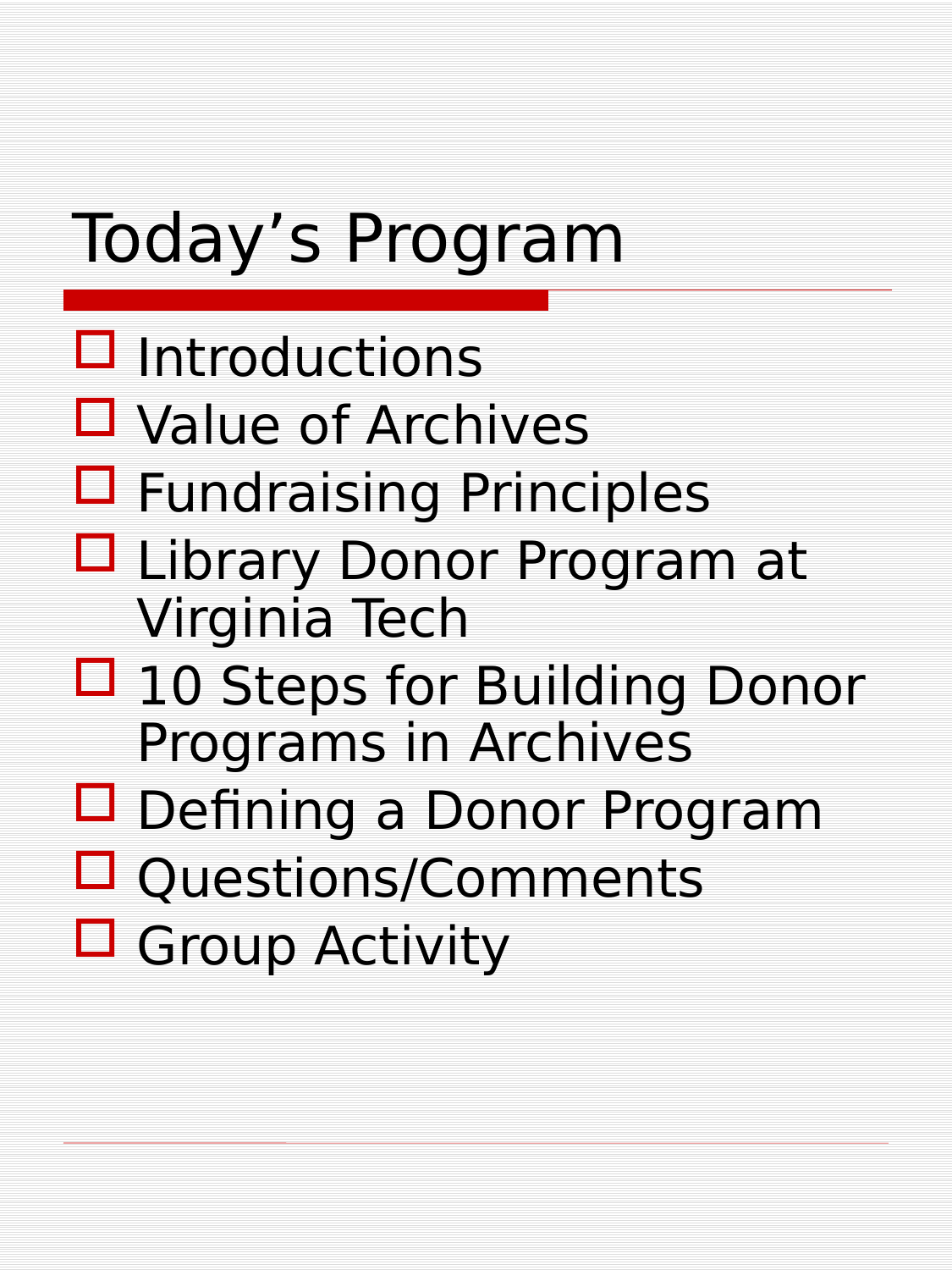

# Today’s Program
Introductions
Value of Archives
Fundraising Principles
Library Donor Program at Virginia Tech
10 Steps for Building Donor Programs in Archives
Defining a Donor Program
Questions/Comments
Group Activity